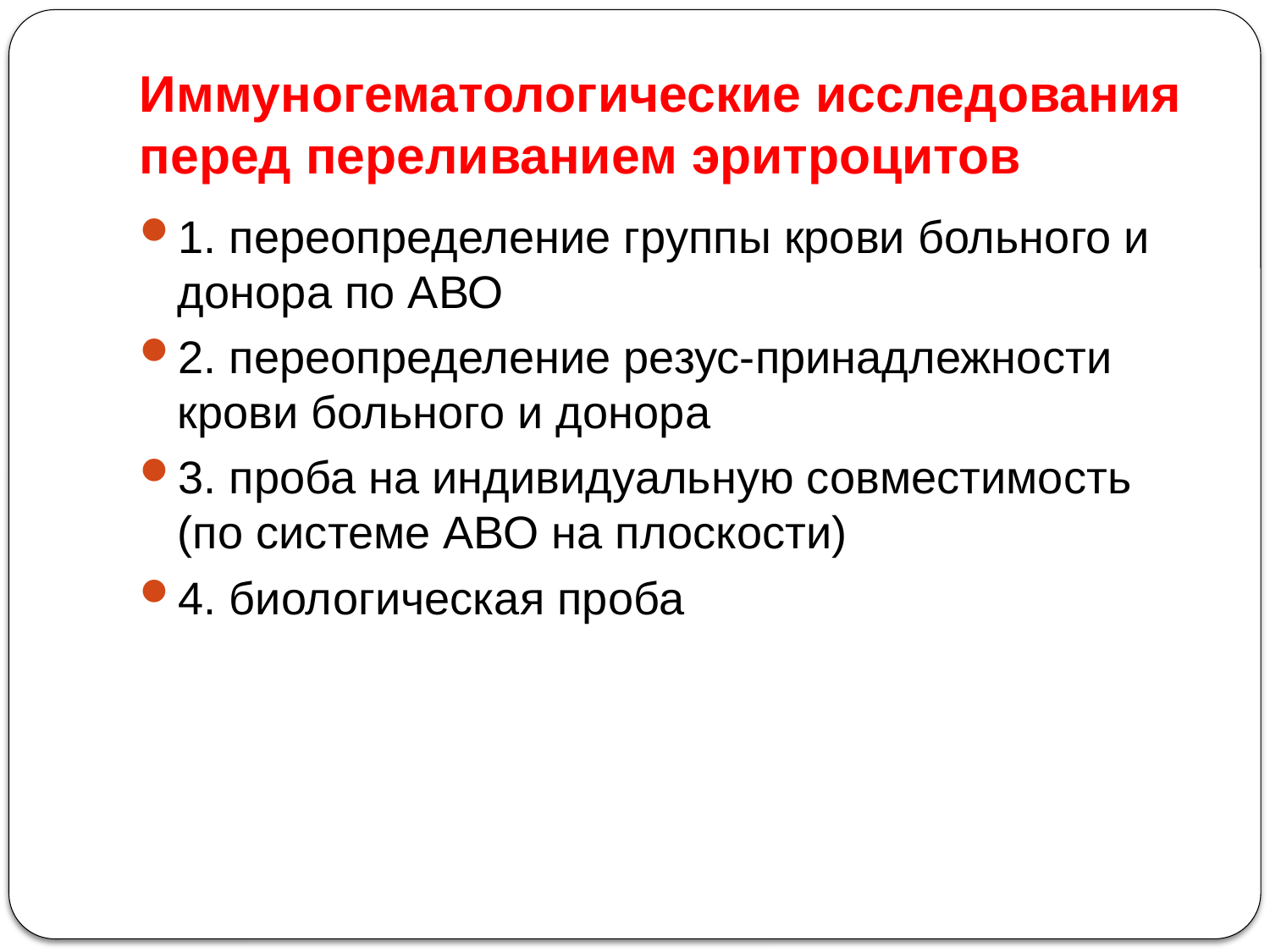

# Иммуногематологические исследования перед переливанием эритроцитов
1. переопределение группы крови больного и донора по АВО
2. переопределение резус-принадлежности крови больного и донора
3. проба на индивидуальную совместимость (по системе АВО на плоскости)
4. биологическая проба